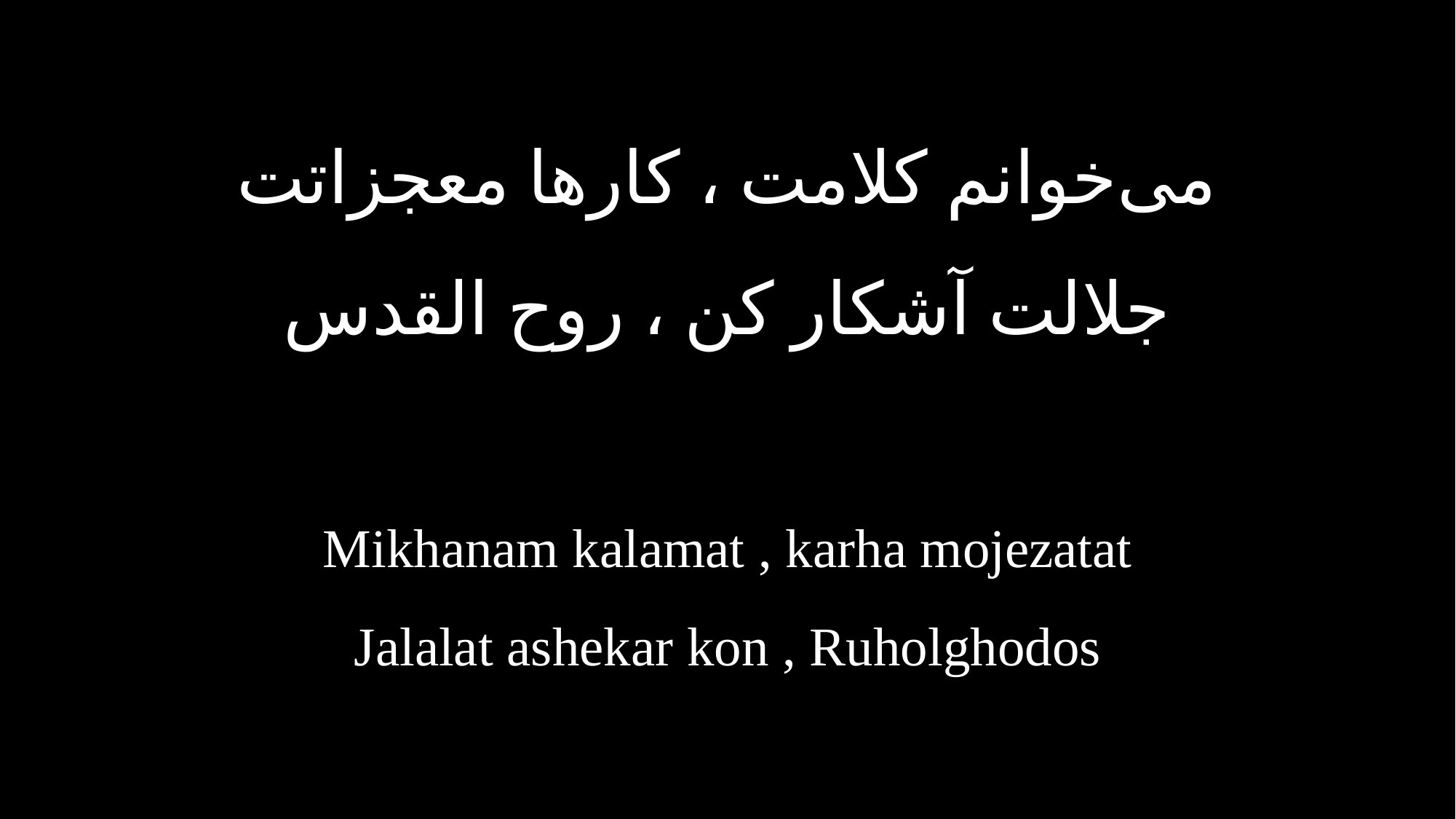

می‌خوانم کلامت ، کارها معجزاتت
جلالت آشکار کن ، روح القدس

Mikhanam kalamat , karha mojezatat
Jalalat ashekar kon , Ruholghodos